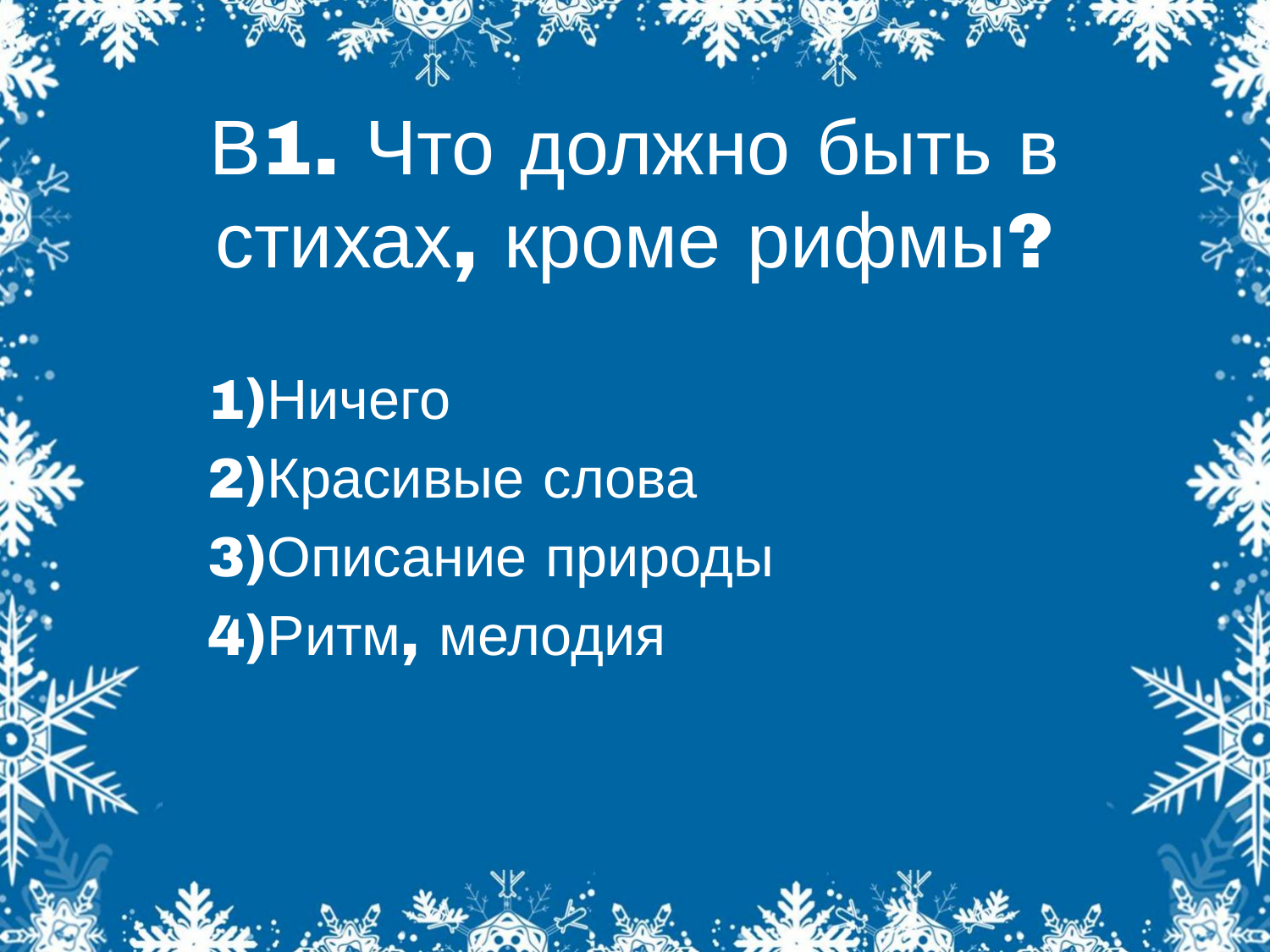

# В1. Что должно быть в стихах, кроме рифмы?
Ничего
Красивые слова
Описание природы
Ритм, мелодия